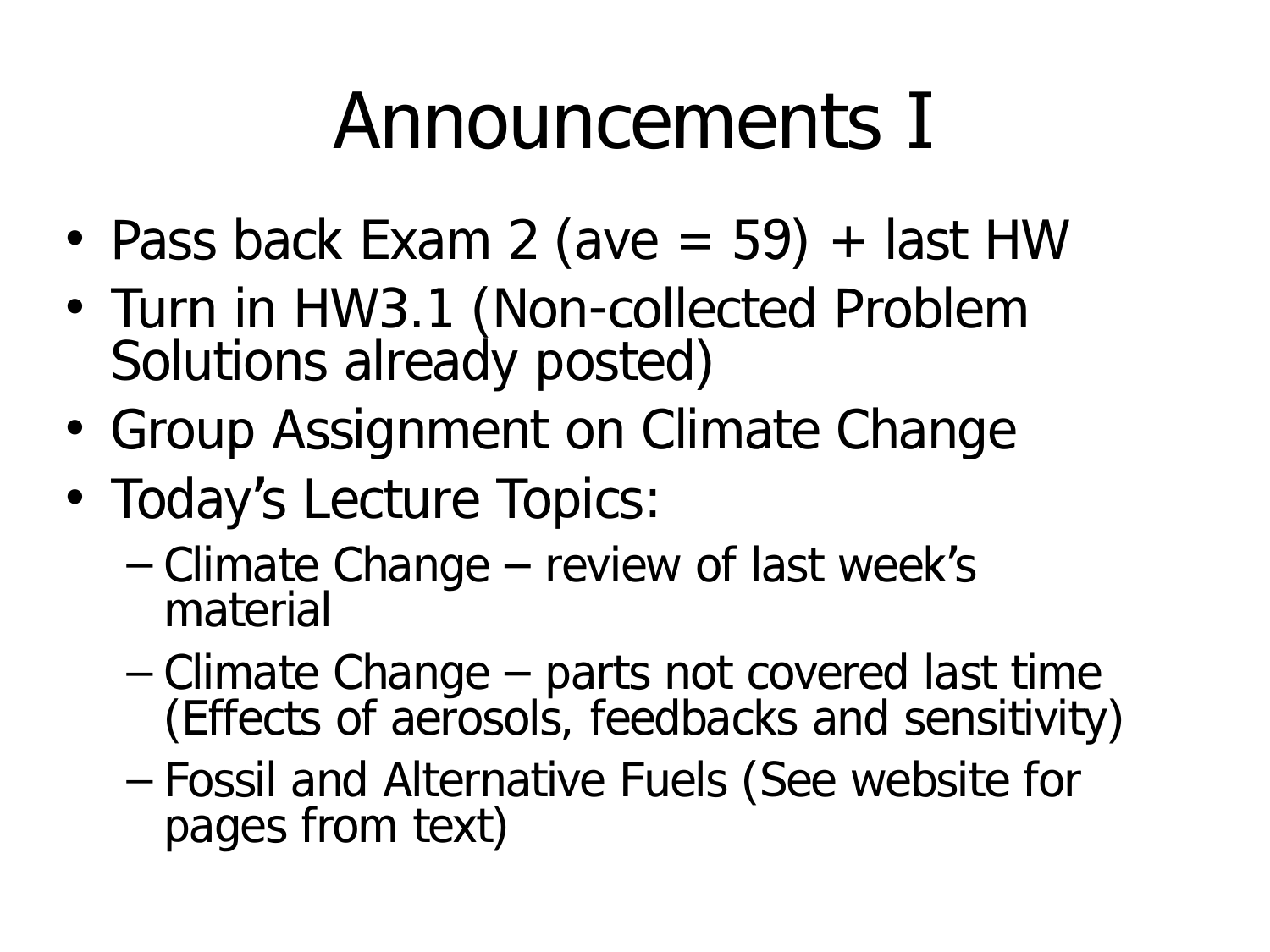

# Announcements I
Pass back Exam 2 (ave = 59) + last HW
Turn in HW3.1 (Non-collected Problem Solutions already posted)
Group Assignment on Climate Change
Today’s Lecture Topics:
Climate Change – review of last week’s material
Climate Change – parts not covered last time (Effects of aerosols, feedbacks and sensitivity)
Fossil and Alternative Fuels (See website for pages from text)